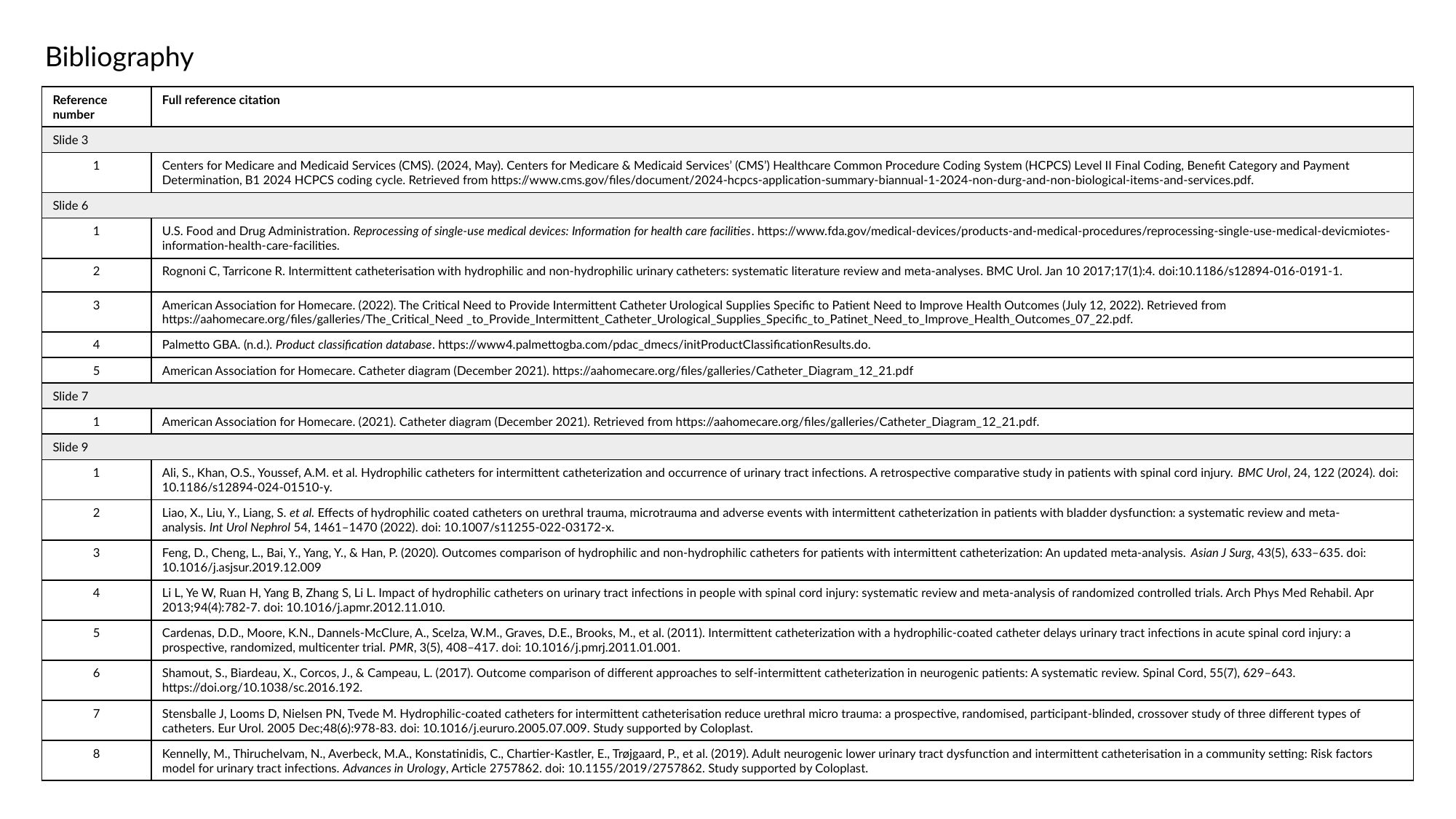

# Bibliography
| Reference number | Full reference citation |
| --- | --- |
| Slide 3 |  |
| 1 | Centers for Medicare and Medicaid Services (CMS). (2024, May). Centers for Medicare & Medicaid Services’ (CMS’) Healthcare Common Procedure Coding System (HCPCS) Level II Final Coding, Benefit Category and Payment Determination, B1 2024 HCPCS coding cycle. Retrieved from https://www.cms.gov/files/document/2024-hcpcs-application-summary-biannual-1-2024-non-durg-and-non-biological-items-and-services.pdf. |
| Slide 6 |  |
| 1 | U.S. Food and Drug Administration. Reprocessing of single-use medical devices: Information for health care facilities. https://www.fda.gov/medical-devices/products-and-medical-procedures/reprocessing-single-use-medical-devicmiotes-information-health-care-facilities. |
| 2 | Rognoni C, Tarricone R. Intermittent catheterisation with hydrophilic and non-hydrophilic urinary catheters: systematic literature review and meta-analyses. BMC Urol. Jan 10 2017;17(1):4. doi:10.1186/s12894-016-0191-1. |
| 3 | American Association for Homecare. (2022). The Critical Need to Provide Intermittent Catheter Urological Supplies Specific to Patient Need to Improve Health Outcomes (July 12, 2022). Retrieved from https://aahomecare.org/files/galleries/The\_Critical\_Need \_to\_Provide\_Intermittent\_Catheter\_Urological\_Supplies\_Specific\_to\_Patinet\_Need\_to\_Improve\_Health\_Outcomes\_07\_22.pdf. |
| 4 | Palmetto GBA. (n.d.). Product classification database. https://www4.palmettogba.com/pdac\_dmecs/initProductClassificationResults.do. |
| 5 | American Association for Homecare. Catheter diagram (December 2021). https://aahomecare.org/files/galleries/Catheter\_Diagram\_12\_21.pdf |
| Slide 7 |  |
| 1 | American Association for Homecare. (2021). Catheter diagram (December 2021). Retrieved from https://aahomecare.org/files/galleries/Catheter\_Diagram\_12\_21.pdf. |
| Slide 9 |  |
| 1 | Ali, S., Khan, O.S., Youssef, A.M. et al. Hydrophilic catheters for intermittent catheterization and occurrence of urinary tract infections. A retrospective comparative study in patients with spinal cord injury. BMC Urol, 24, 122 (2024). doi: 10.1186/s12894-024-01510-y. |
| 2 | Liao, X., Liu, Y., Liang, S. et al. Effects of hydrophilic coated catheters on urethral trauma, microtrauma and adverse events with intermittent catheterization in patients with bladder dysfunction: a systematic review and meta-analysis. Int Urol Nephrol 54, 1461–1470 (2022). doi: 10.1007/s11255-022-03172-x. |
| 3 | Feng, D., Cheng, L., Bai, Y., Yang, Y., & Han, P. (2020). Outcomes comparison of hydrophilic and non-hydrophilic catheters for patients with intermittent catheterization: An updated meta-analysis. Asian J Surg, 43(5), 633–635. doi: 10.1016/j.asjsur.2019.12.009 |
| 4 | Li L, Ye W, Ruan H, Yang B, Zhang S, Li L. Impact of hydrophilic catheters on urinary tract infections in people with spinal cord injury: systematic review and meta-analysis of randomized controlled trials. Arch Phys Med Rehabil. Apr 2013;94(4):782-7. doi: 10.1016/j.apmr.2012.11.010. |
| 5 | Cardenas, D.D., Moore, K.N., Dannels-McClure, A., Scelza, W.M., Graves, D.E., Brooks, M., et al. (2011). Intermittent catheterization with a hydrophilic-coated catheter delays urinary tract infections in acute spinal cord injury: a prospective, randomized, multicenter trial. PMR, 3(5), 408–417. doi: 10.1016/j.pmrj.2011.01.001. |
| 6 | Shamout, S., Biardeau, X., Corcos, J., & Campeau, L. (2017). Outcome comparison of different approaches to self-intermittent catheterization in neurogenic patients: A systematic review. Spinal Cord, 55(7), 629–643. https://doi.org/10.1038/sc.2016.192. |
| 7 | Stensballe J, Looms D, Nielsen PN, Tvede M. Hydrophilic-coated catheters for intermittent catheterisation reduce urethral micro trauma: a prospective, randomised, participant-blinded, crossover study of three different types of catheters. Eur Urol. 2005 Dec;48(6):978-83. doi: 10.1016/j.eururo.2005.07.009. Study supported by Coloplast. |
| 8 | Kennelly, M., Thiruchelvam, N., Averbeck, M.A., Konstatinidis, C., Chartier-Kastler, E., Trøjgaard, P., et al. (2019). Adult neurogenic lower urinary tract dysfunction and intermittent catheterisation in a community setting: Risk factors model for urinary tract infections. Advances in Urology, Article 2757862. doi: 10.1155/2019/2757862. Study supported by Coloplast. |